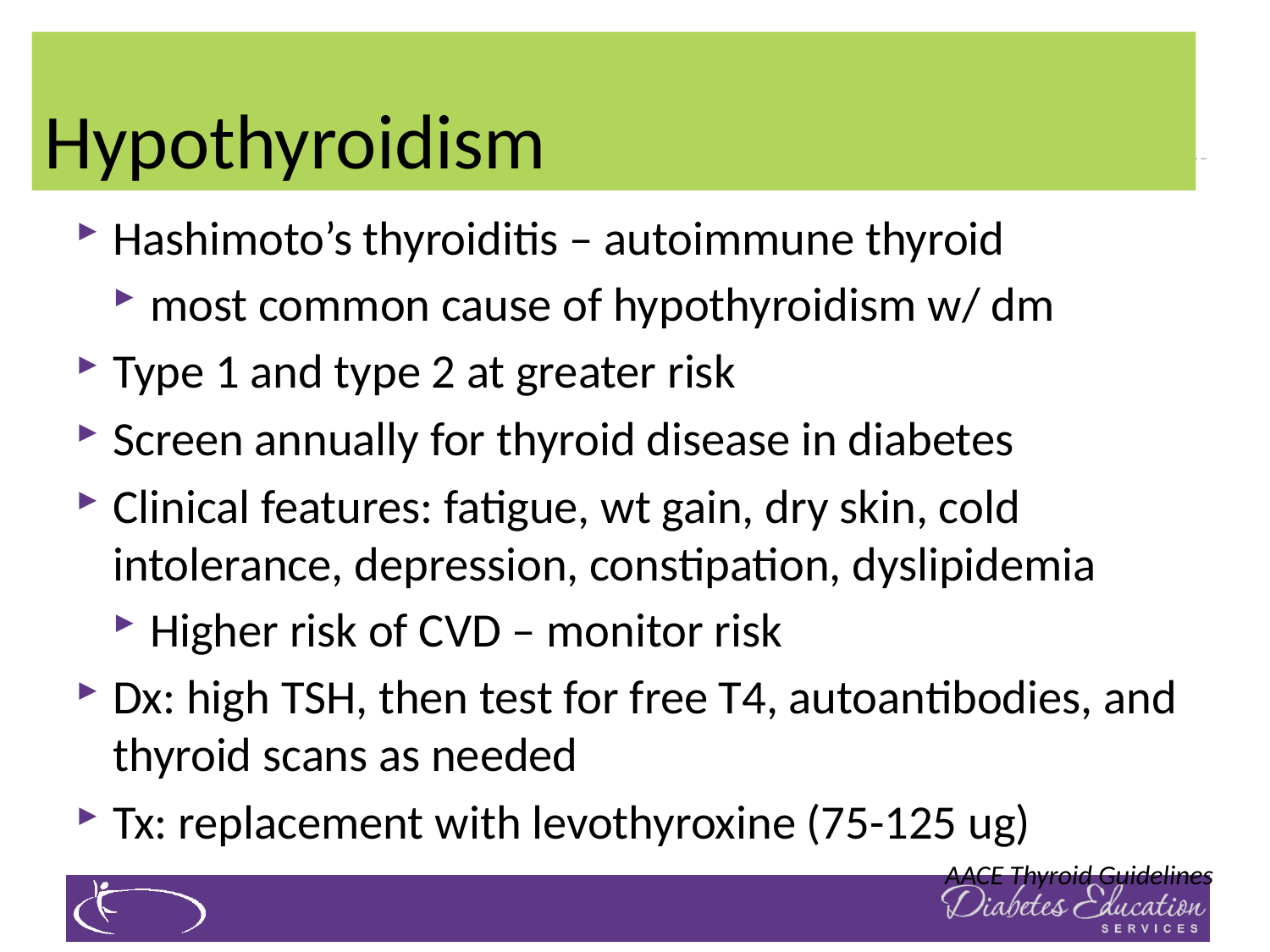

# Hypothyroidism
Hashimoto’s thyroiditis – autoimmune thyroid
most common cause of hypothyroidism w/ dm
Type 1 and type 2 at greater risk
Screen annually for thyroid disease in diabetes
Clinical features: fatigue, wt gain, dry skin, cold intolerance, depression, constipation, dyslipidemia
Higher risk of CVD – monitor risk
Dx: high TSH, then test for free T4, autoantibodies, and thyroid scans as needed
Tx: replacement with levothyroxine (75-125 ug)
AACE Thyroid Guidelines